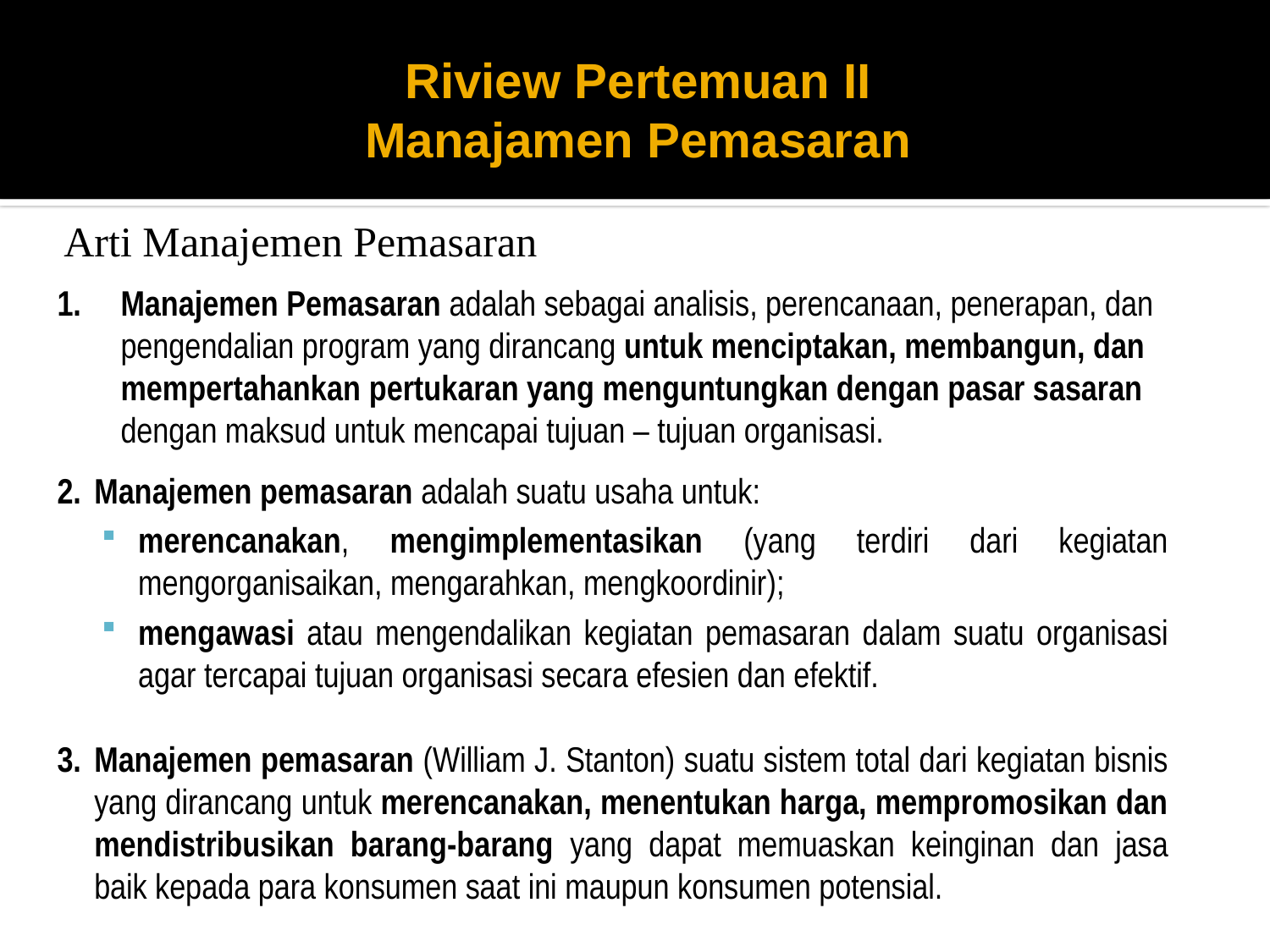

# Riview Pertemuan II Manajamen Pemasaran
Arti Manajemen Pemasaran
Manajemen Pemasaran adalah sebagai analisis, perencanaan, penerapan, dan pengendalian program yang dirancang untuk menciptakan, membangun, dan mempertahankan pertukaran yang menguntungkan dengan pasar sasaran dengan maksud untuk mencapai tujuan – tujuan organisasi.

Manajemen pemasaran adalah suatu usaha untuk:
merencanakan, mengimplementasikan (yang terdiri dari kegiatan mengorganisaikan, mengarahkan, mengkoordinir);
mengawasi atau mengendalikan kegiatan pemasaran dalam suatu organisasi agar tercapai tujuan organisasi secara efesien dan efektif.

Manajemen pemasaran (William J. Stanton) suatu sistem total dari kegiatan bisnis yang dirancang untuk merencanakan, menentukan harga, mempromosikan dan mendistribusikan barang-barang yang dapat memuaskan keinginan dan jasa baik kepada para konsumen saat ini maupun konsumen potensial.